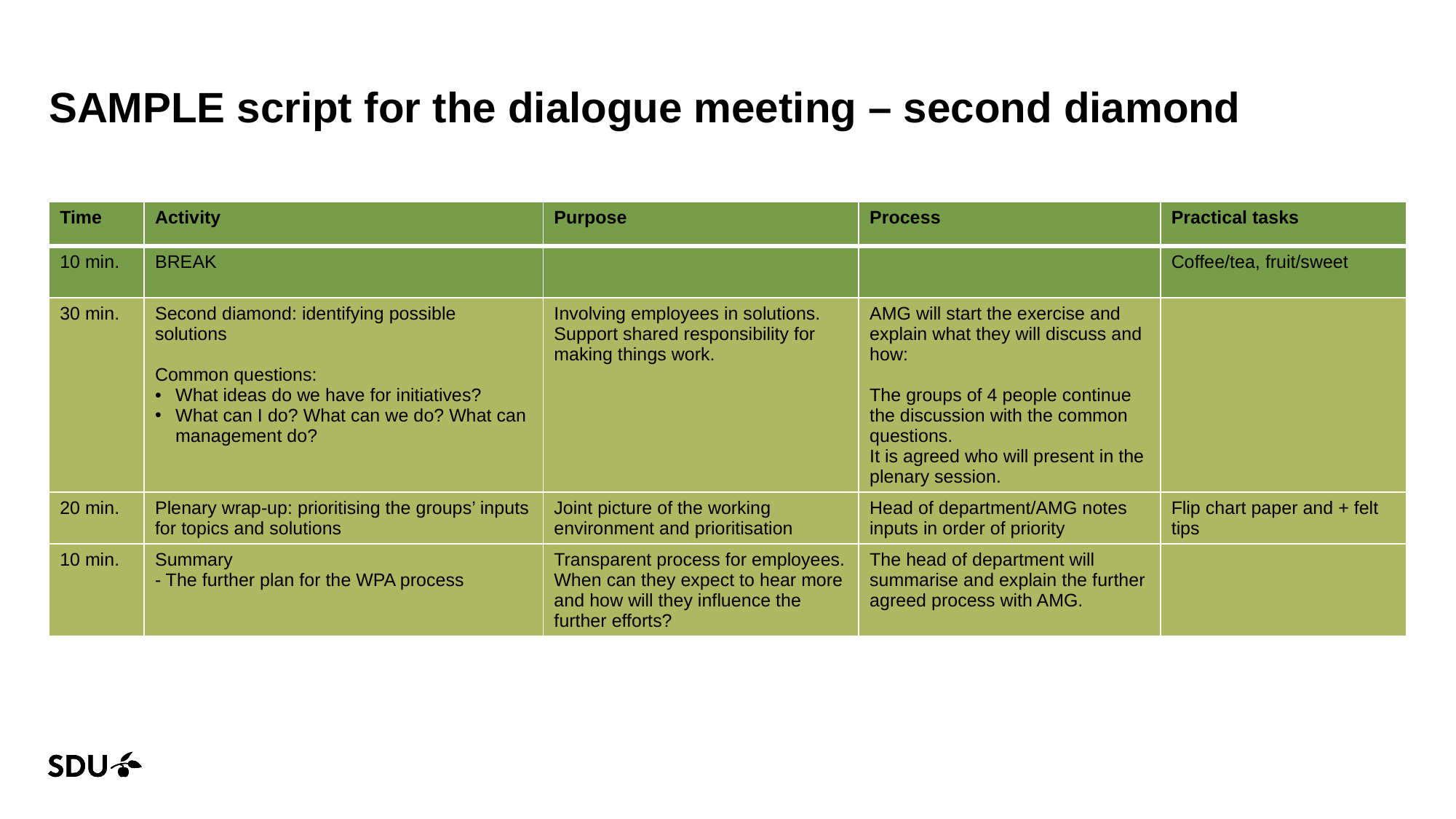

# SAMPLE script for the dialogue meeting – second diamond
| Time | Activity | Purpose | Process | Practical tasks |
| --- | --- | --- | --- | --- |
| 10 min. | BREAK |  |  | Coffee/tea, fruit/sweet |
| 30 min. | Second diamond: identifying possible solutions Common questions: What ideas do we have for initiatives? What can I do? What can we do? What can management do? | Involving employees in solutions. Support shared responsibility for making things work. | AMG will start the exercise and explain what they will discuss and how: The groups of 4 people continue the discussion with the common questions. It is agreed who will present in the plenary session. |  |
| 20 min. | Plenary wrap-up: prioritising the groups’ inputs for topics and solutions | Joint picture of the working environment and prioritisation | Head of department/AMG notes inputs in order of priority | Flip chart paper and + felt tips |
| 10 min. | Summary - The further plan for the WPA process | Transparent process for employees. When can they expect to hear more and how will they influence the further efforts? | The head of department will summarise and explain the further agreed process with AMG. |  |
04/12/2024